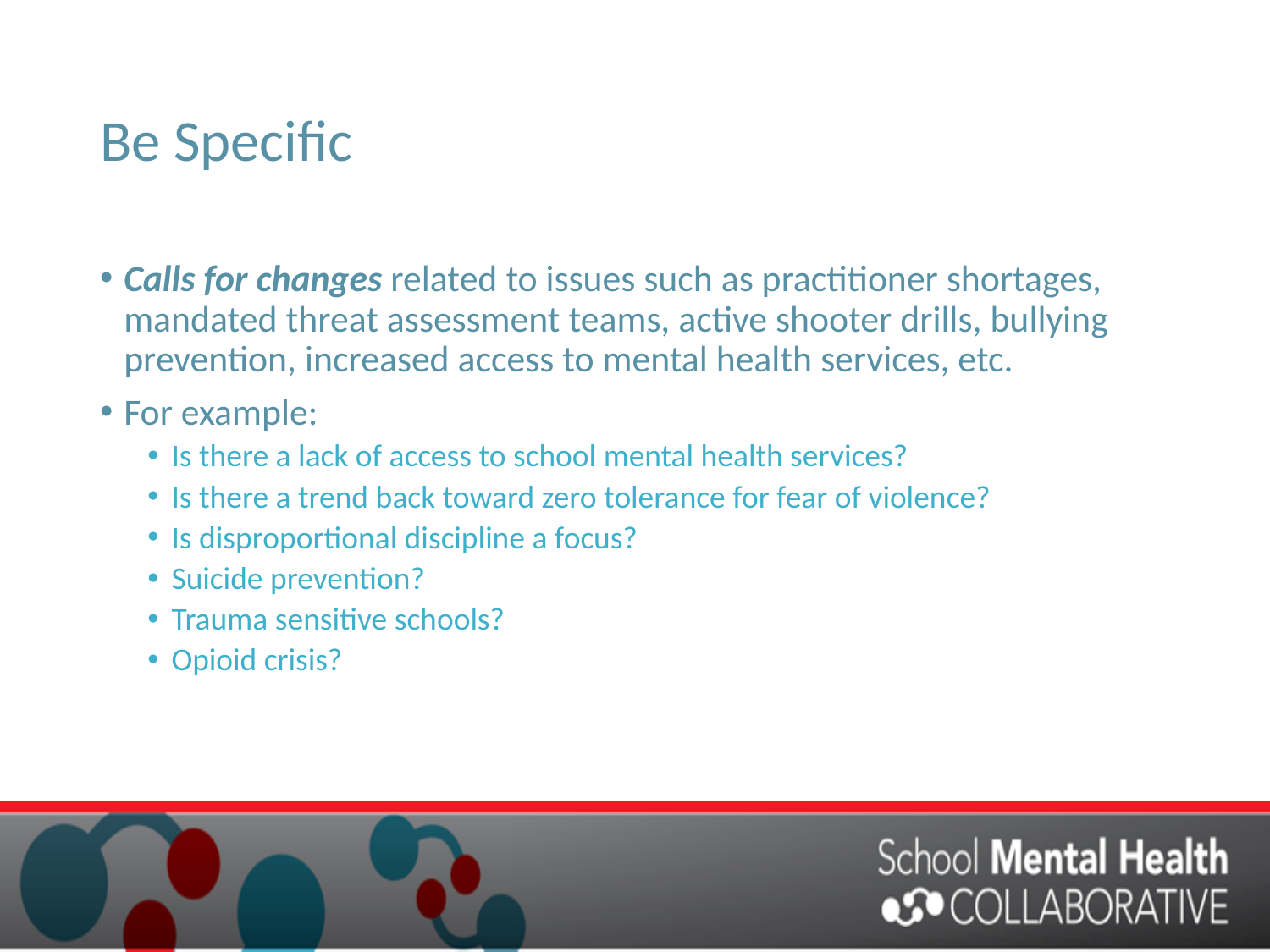

# Be Specific
Calls for changes related to issues such as practitioner shortages, mandated threat assessment teams, active shooter drills, bullying prevention, increased access to mental health services, etc.
For example:
Is there a lack of access to school mental health services?
Is there a trend back toward zero tolerance for fear of violence?
Is disproportional discipline a focus?
Suicide prevention?
Trauma sensitive schools?
Opioid crisis?

20